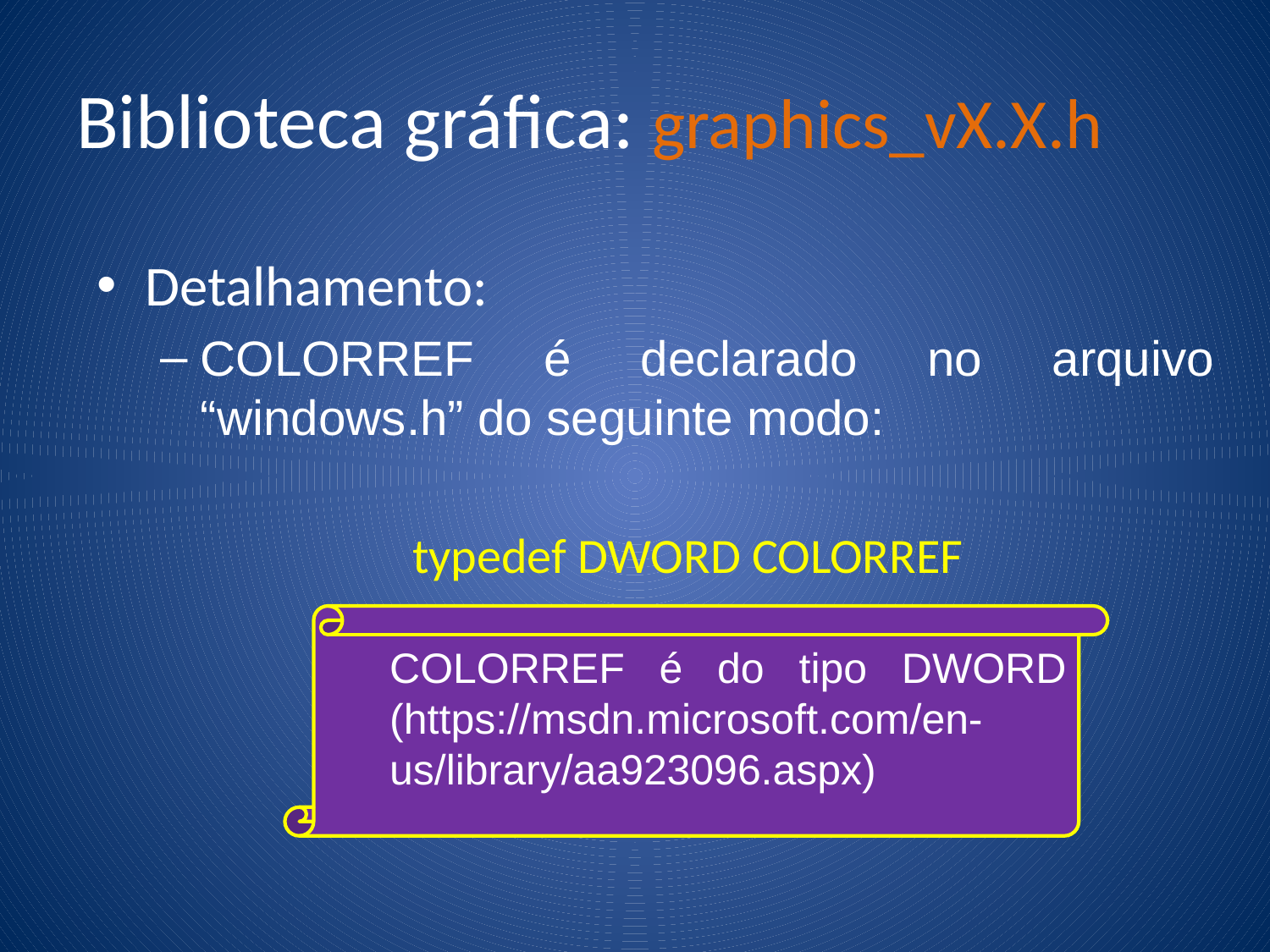

# Biblioteca gráfica: graphics_vX.X.h
Detalhamento:
COLORREF é declarado no arquivo “windows.h” do seguinte modo:

typedef DWORD COLORREF

COLORREF é do tipo DWORD (https://msdn.microsoft.com/en-
us/library/aa923096.aspx)